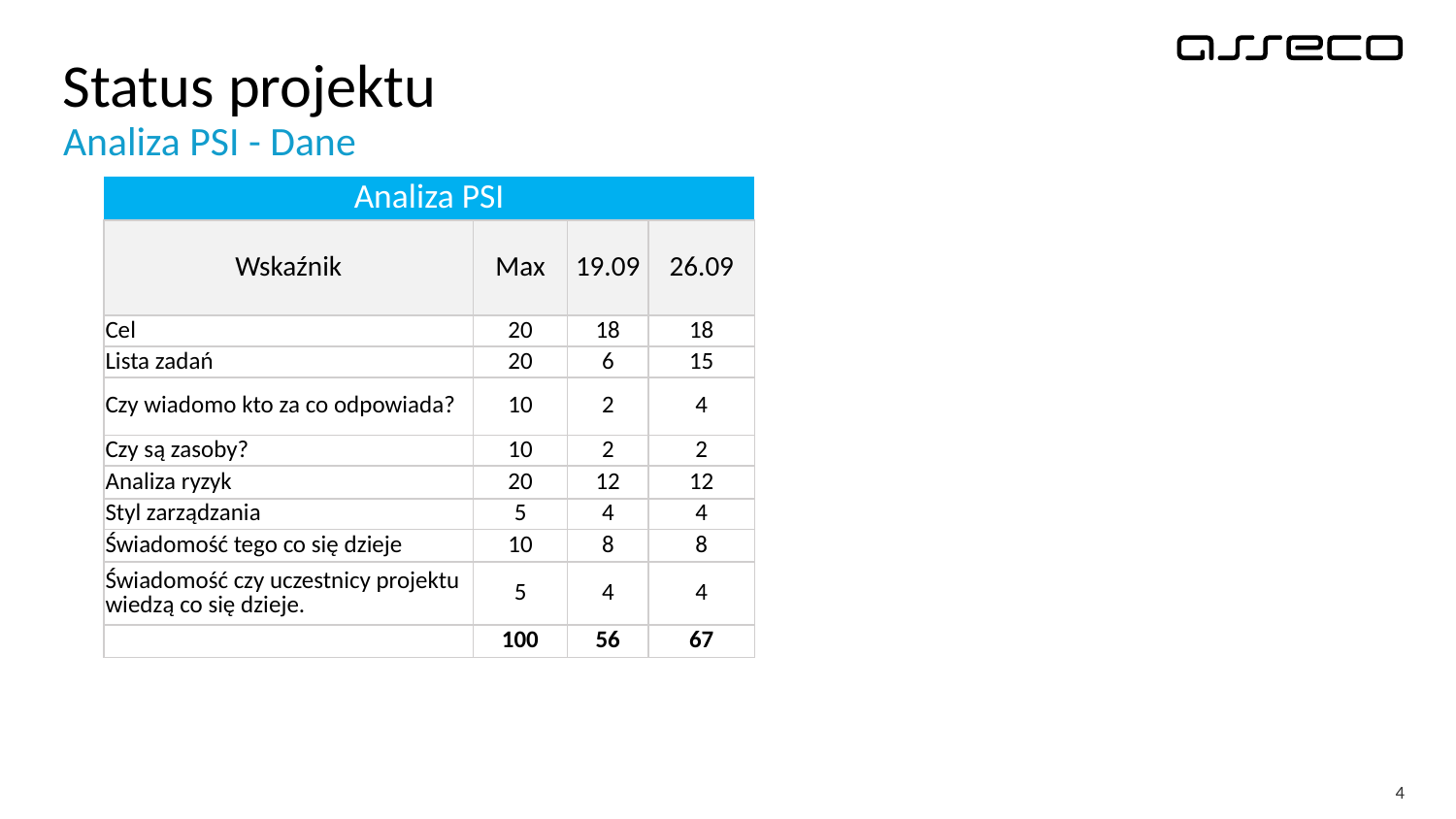

# Status projektu
Analiza PSI - Dane
| Analiza PSI |  |  |  |
| --- | --- | --- | --- |
| Wskaźnik | Max | 19.09 | 26.09 |
| Cel | 20 | 18 | 18 |
| Lista zadań | 20 | 6 | 15 |
| Czy wiadomo kto za co odpowiada? | 10 | 2 | 4 |
| Czy są zasoby? | 10 | 2 | 2 |
| Analiza ryzyk | 20 | 12 | 12 |
| Styl zarządzania | 5 | 4 | 4 |
| Świadomość tego co się dzieje | 10 | 8 | 8 |
| Świadomość czy uczestnicy projektu wiedzą co się dzieje. | 5 | 4 | 4 |
|  | 100 | 56 | 67 |
4